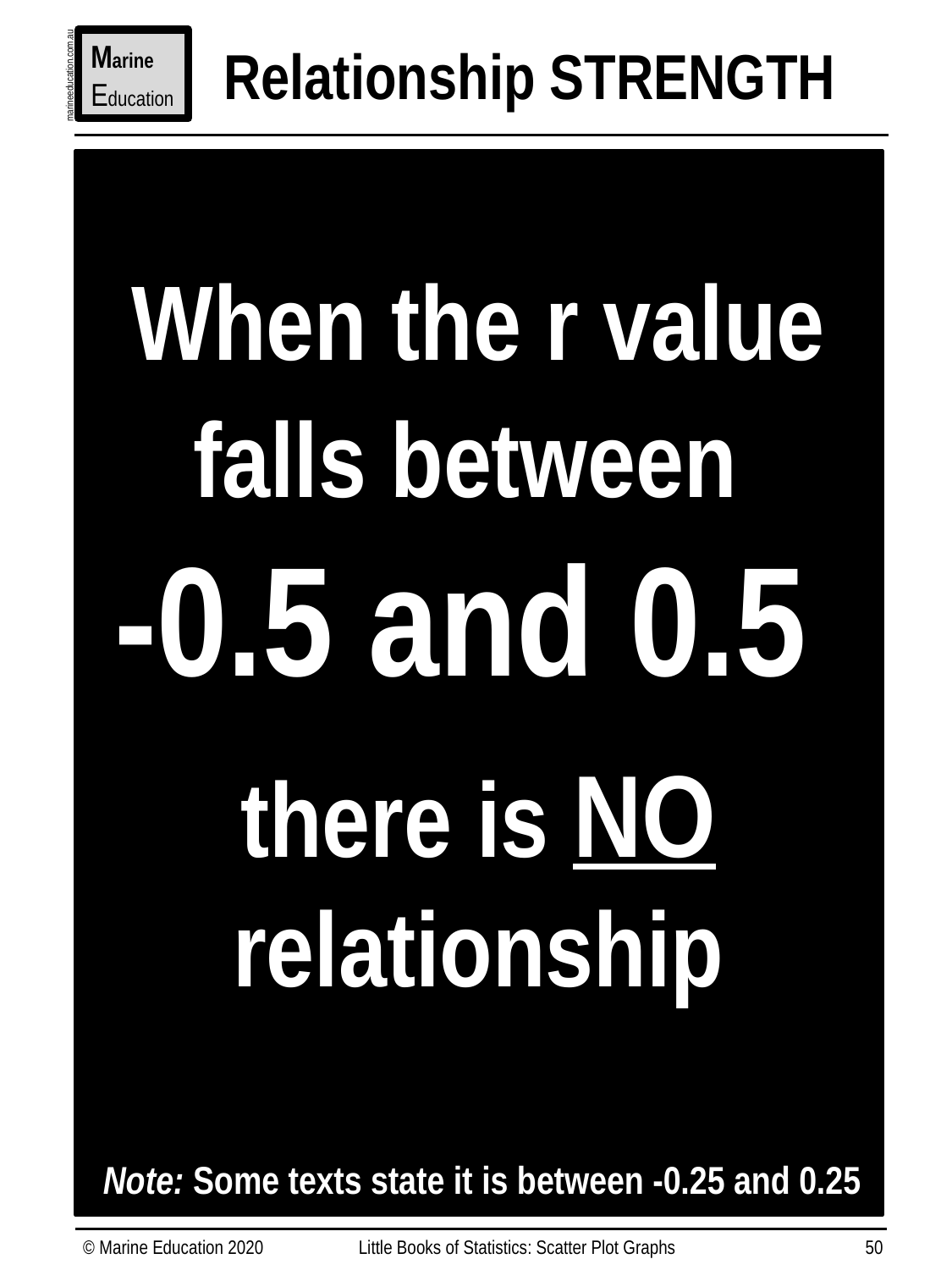

Marine
Education
Relationship STRENGTH
marineeducation.com.au

When the r value falls between
-0.5 and 0.5

there is NO relationship
Note: Some texts state it is between -0.25 and 0.25
© Marine Education 2020
Little Books of Statistics: Scatter Plot Graphs
50